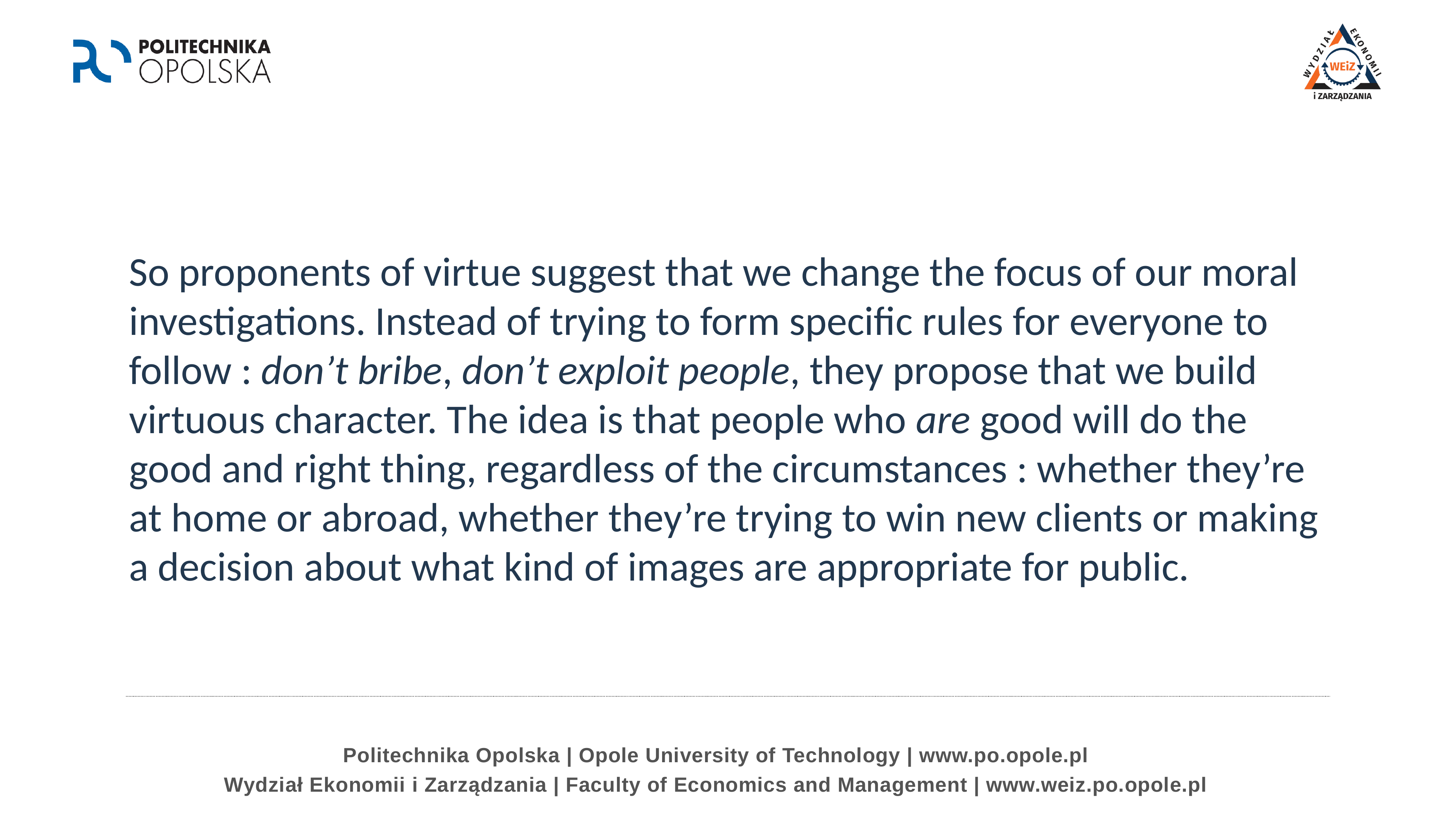

So proponents of virtue suggest that we change the focus of our moral investigations. Instead of trying to form specific rules for everyone to follow : don’t bribe, don’t exploit people, they propose that we build virtuous character. The idea is that people who are good will do the good and right thing, regardless of the circumstances : whether they’re at home or abroad, whether they’re trying to win new clients or making a decision about what kind of images are appropriate for public.